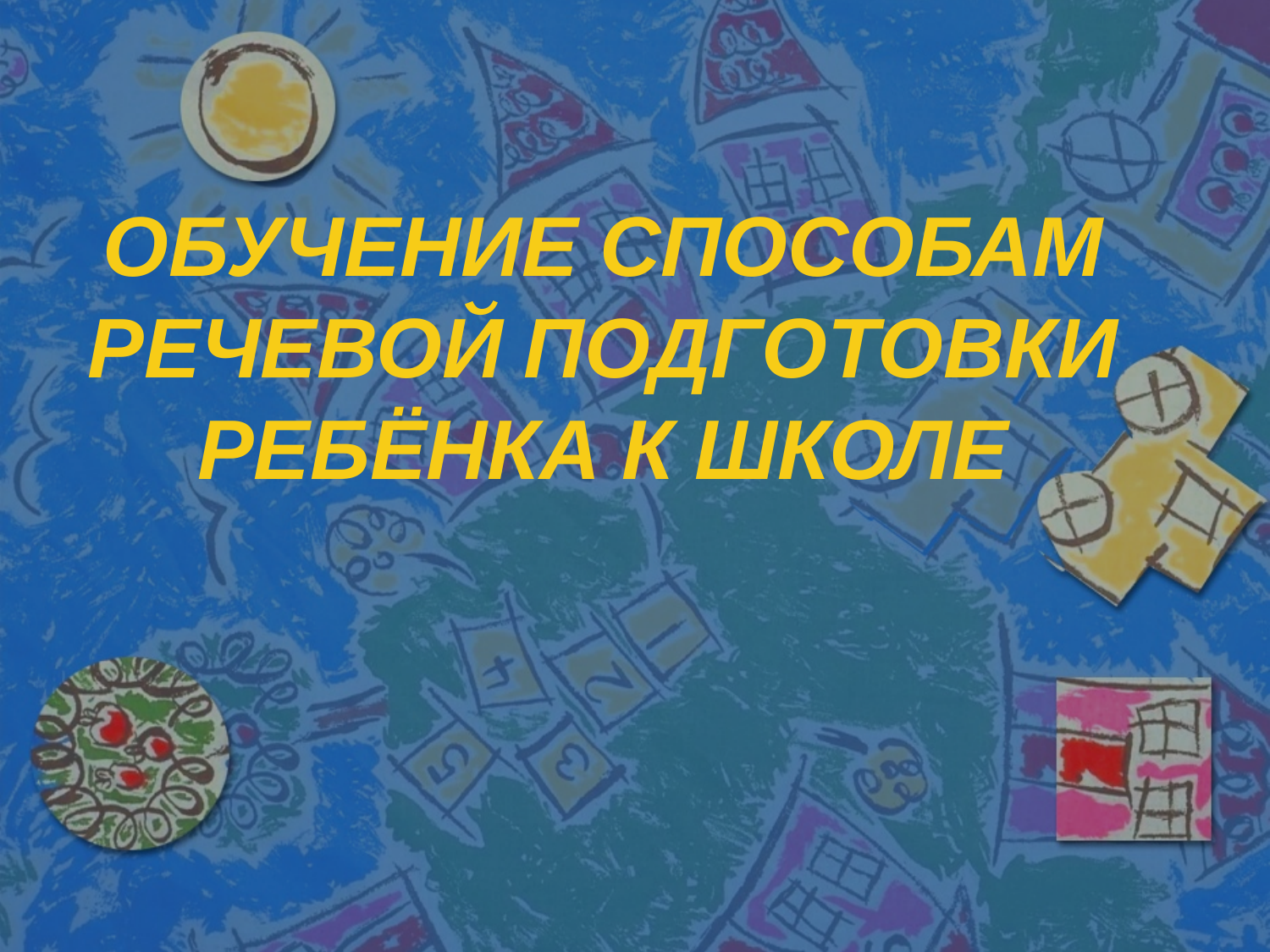

# ОБУЧЕНИЕ СПОСОБАМ РЕЧЕВОЙ ПОДГОТОВКИ РЕБЁНКА К ШКОЛЕ